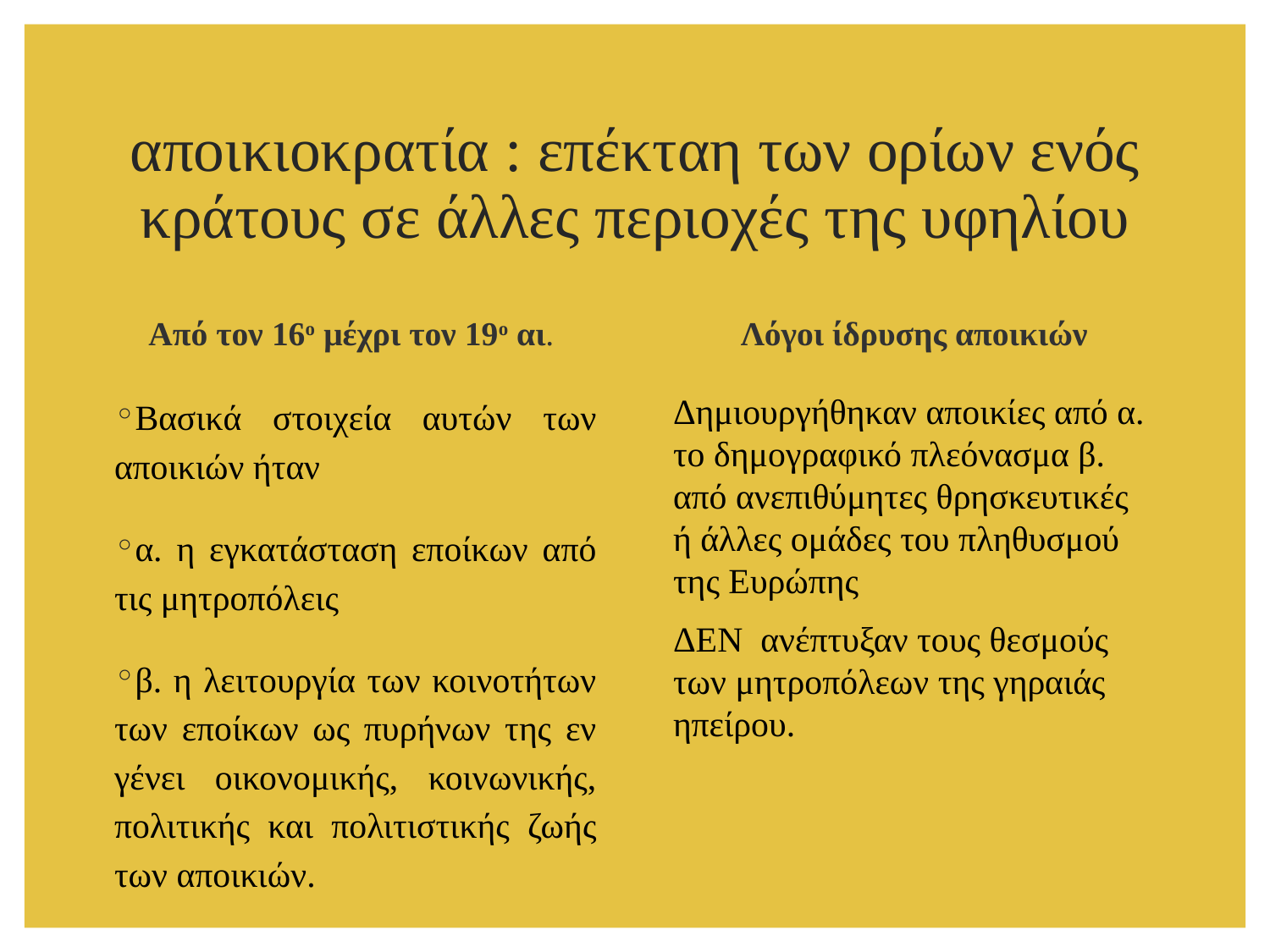

# αποικιοκρατία : επέκταη των ορίων ενός κράτους σε άλλες περιοχές της υφηλίου
Από τον 16ο μέχρι τον 19ο αι.
Λόγοι ίδρυσης αποικιών
Βασικά στοιχεία αυτών των αποικιών ήταν
α. η εγκατάσταση εποίκων από τις μητροπόλεις
β. η λειτουργία των κοινοτήτων των εποίκων ως πυρήνων της εν γένει οικονομικής, κοινωνικής, πολιτικής και πολιτιστικής ζωής των αποικιών.
Δημιουργήθηκαν αποικίες από α. το δημογραφικό πλεόνασμα β.  από ανεπιθύμητες θρησκευτικές ή άλλες ομάδες του πληθυσμού της Ευρώπης
ΔΕΝ  ανέπτυξαν τους θεσμούς των μητροπόλεων της γηραιάς ηπείρου.